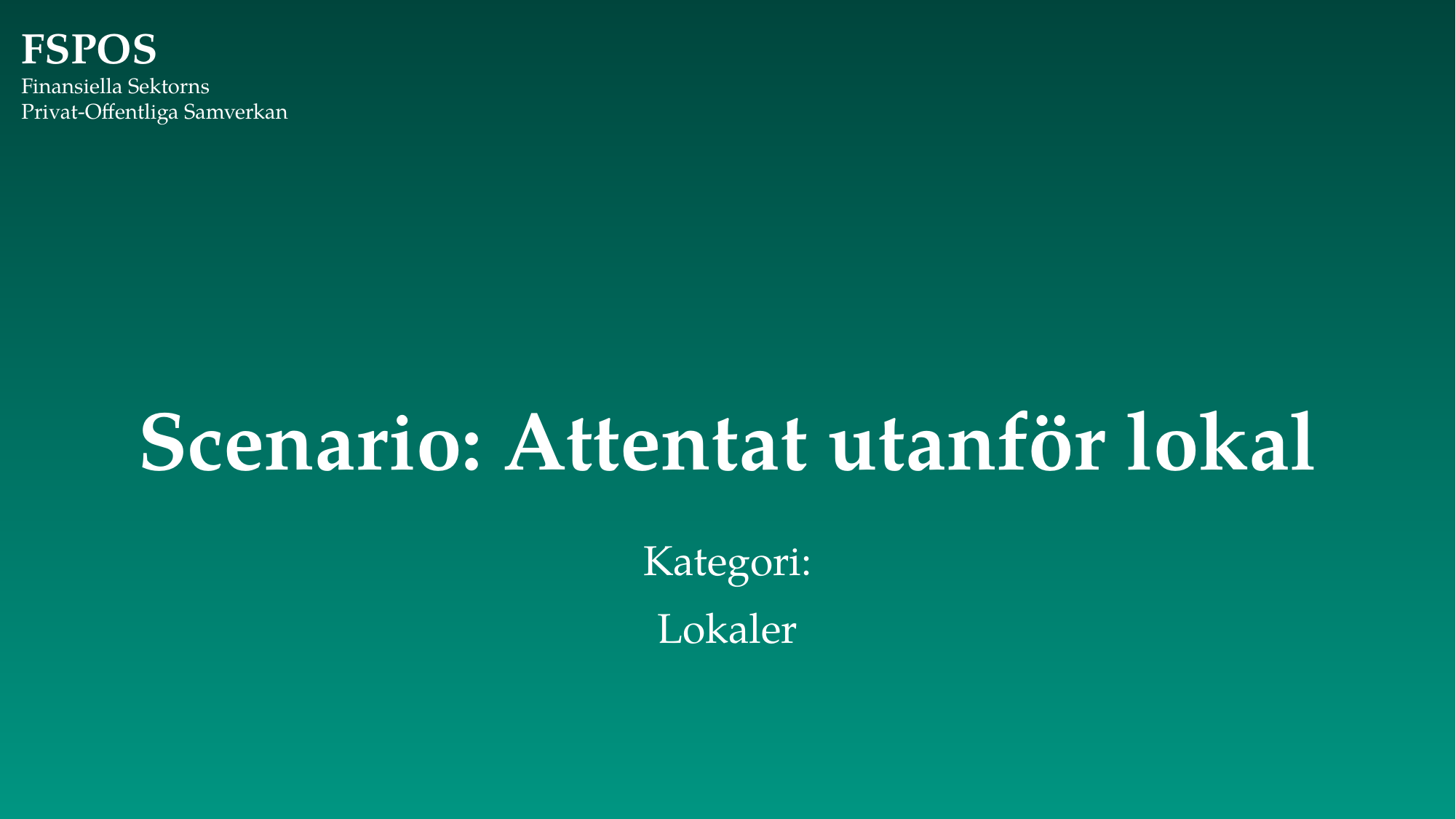

# Scenario: Attentat utanför lokal

Kategori:
Lokaler